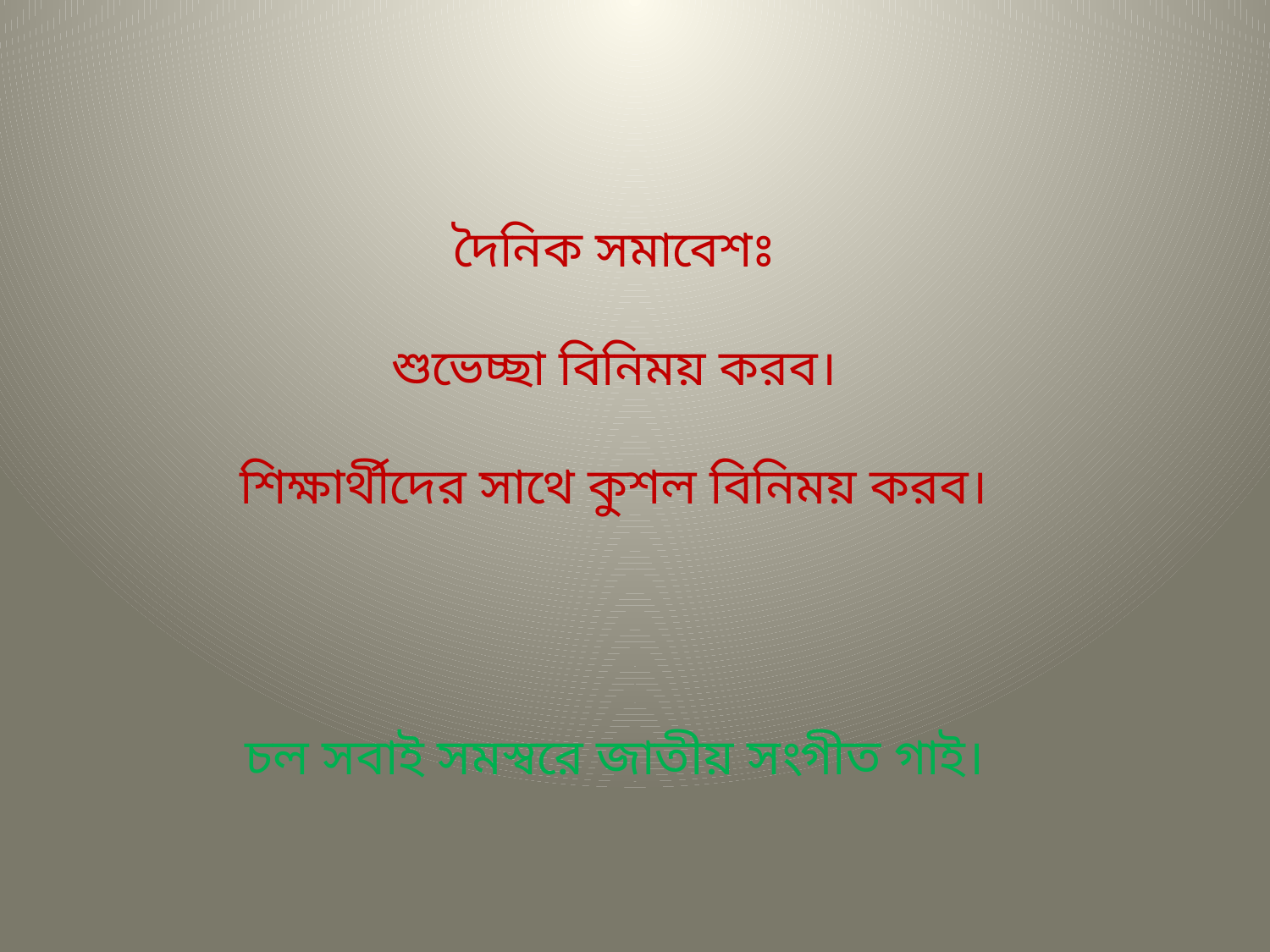

দৈনিক সমাবেশঃ

শুভেচ্ছা বিনিময় করব।

শিক্ষার্থীদের সাথে কুশল বিনিময় করব।
চল সবাই সমস্বরে জাতীয় সংগীত গাই।